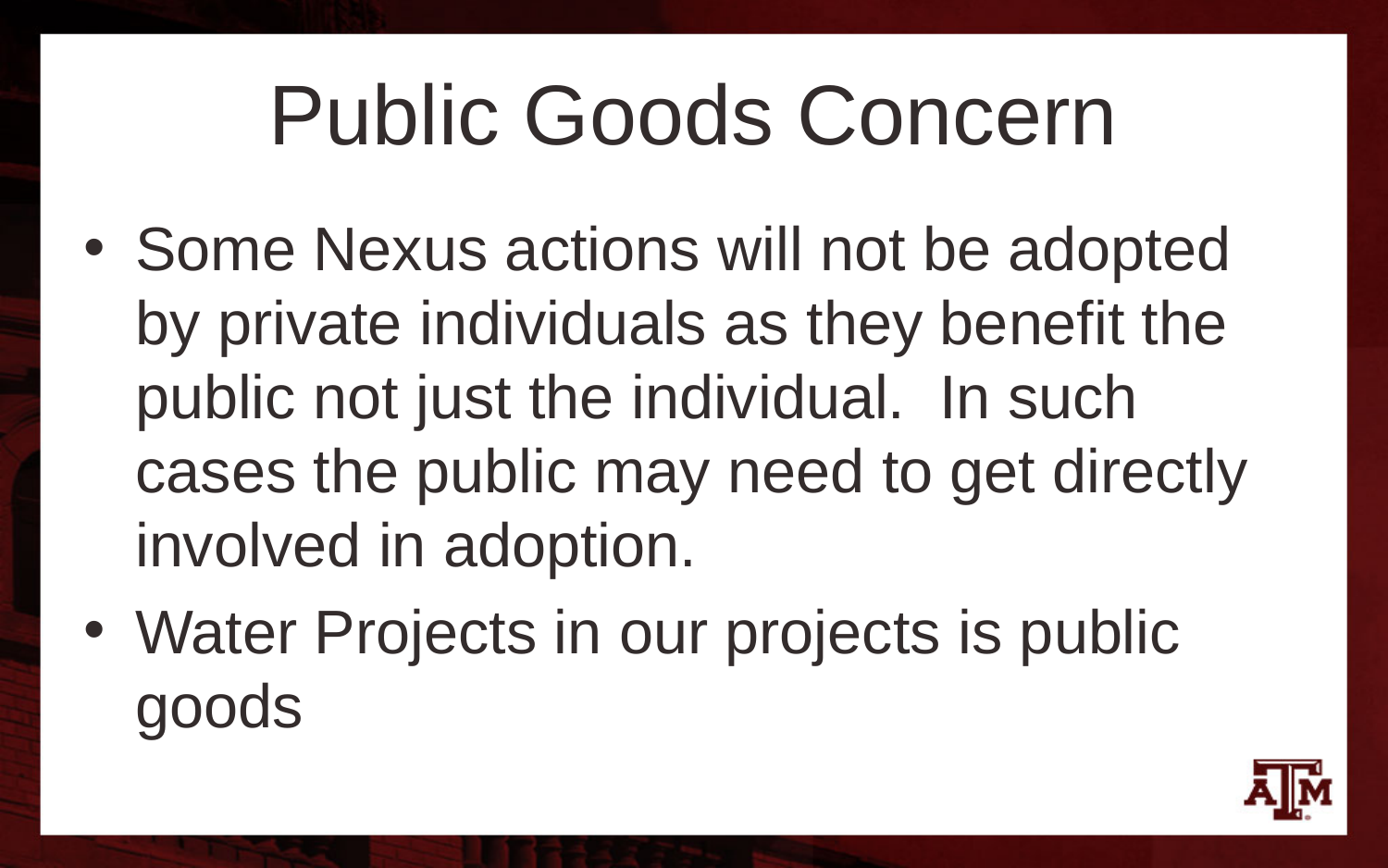

# Public Goods Concern
Some Nexus actions will not be adopted by private individuals as they benefit the public not just the individual.  In such cases the public may need to get directly involved in adoption.
Water Projects in our projects is public goods